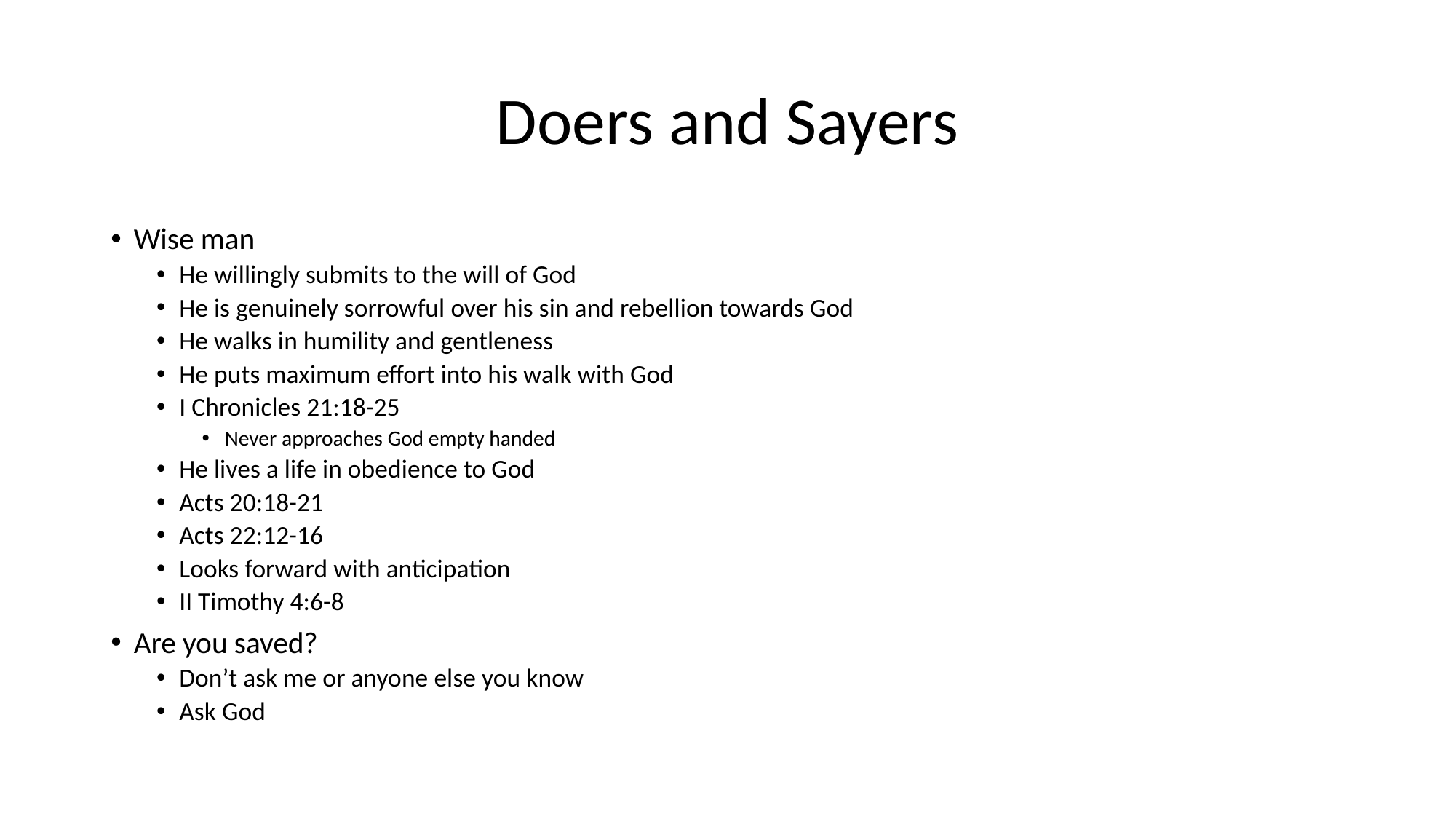

# Doers and Sayers
Wise man
He willingly submits to the will of God
He is genuinely sorrowful over his sin and rebellion towards God
He walks in humility and gentleness
He puts maximum effort into his walk with God
I Chronicles 21:18-25
Never approaches God empty handed
He lives a life in obedience to God
Acts 20:18-21
Acts 22:12-16
Looks forward with anticipation
II Timothy 4:6-8
Are you saved?
Don’t ask me or anyone else you know
Ask God